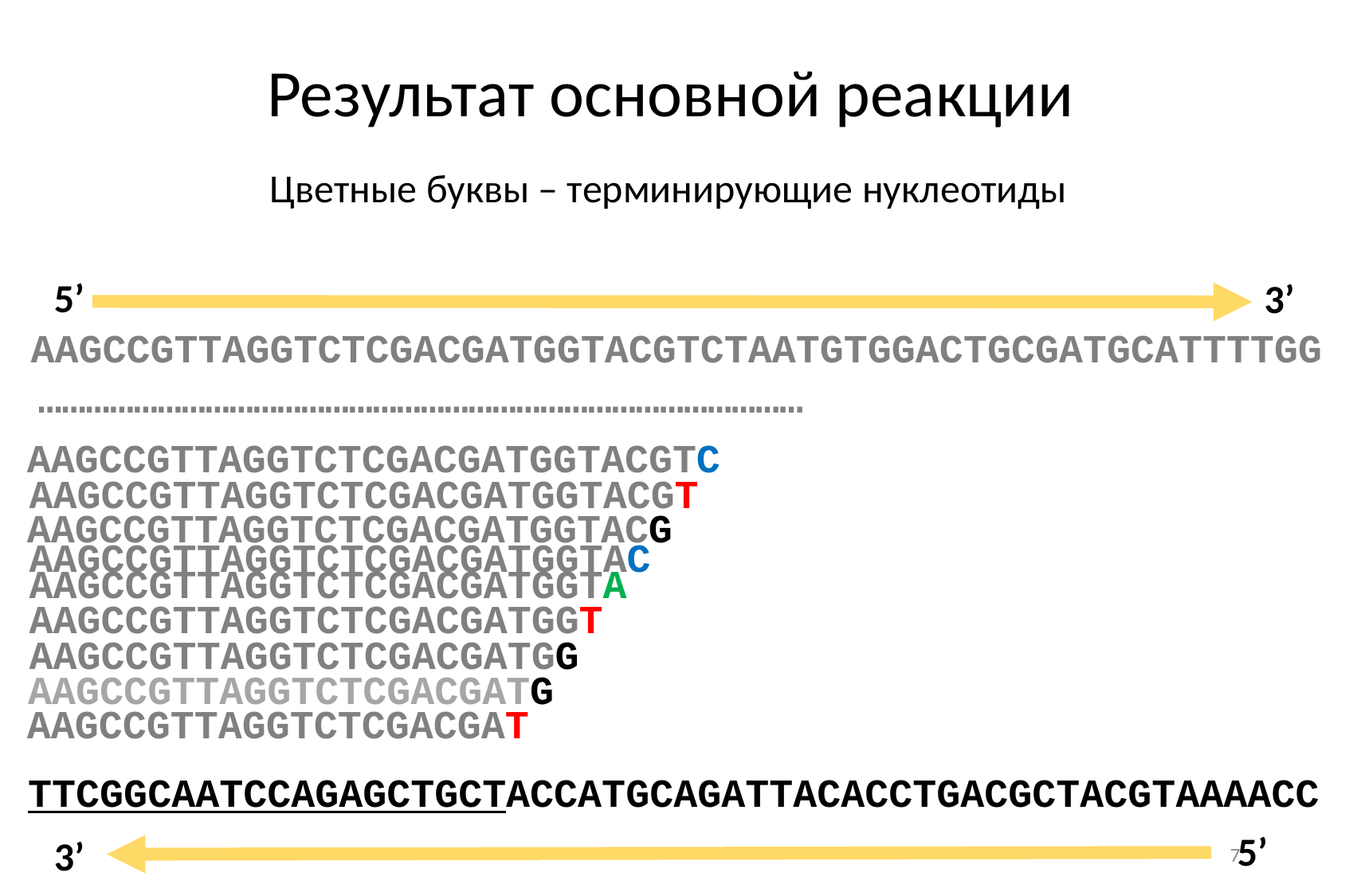

# Результат основной реакции
Цветные буквы – терминирующие нуклеотиды
5’
3’
AAGCCGTTAGGTCTCGACGATGGTACGTCTAATGTGGACTGCGATGCATTTTGG
……………………………………………………………………………………
AAGCCGTTAGGTCTCGACGATGGTACGTC
AAGCCGTTAGGTCTCGACGATGGTACGT
AAGCCGTTAGGTCTCGACGATGGTACG
AAGCCGTTAGGTCTCGACGATGGTAC
AAGCCGTTAGGTCTCGACGATGGTA
AAGCCGTTAGGTCTCGACGATGGT
AAGCCGTTAGGTCTCGACGATGG
AAGCCGTTAGGTCTCGACGATG
AAGCCGTTAGGTCTCGACGAT
TTCGGCAATCCAGAGCTGCTACCATGCAGATTACACCTGACGCTACGTAAAACC
5’
3’
7